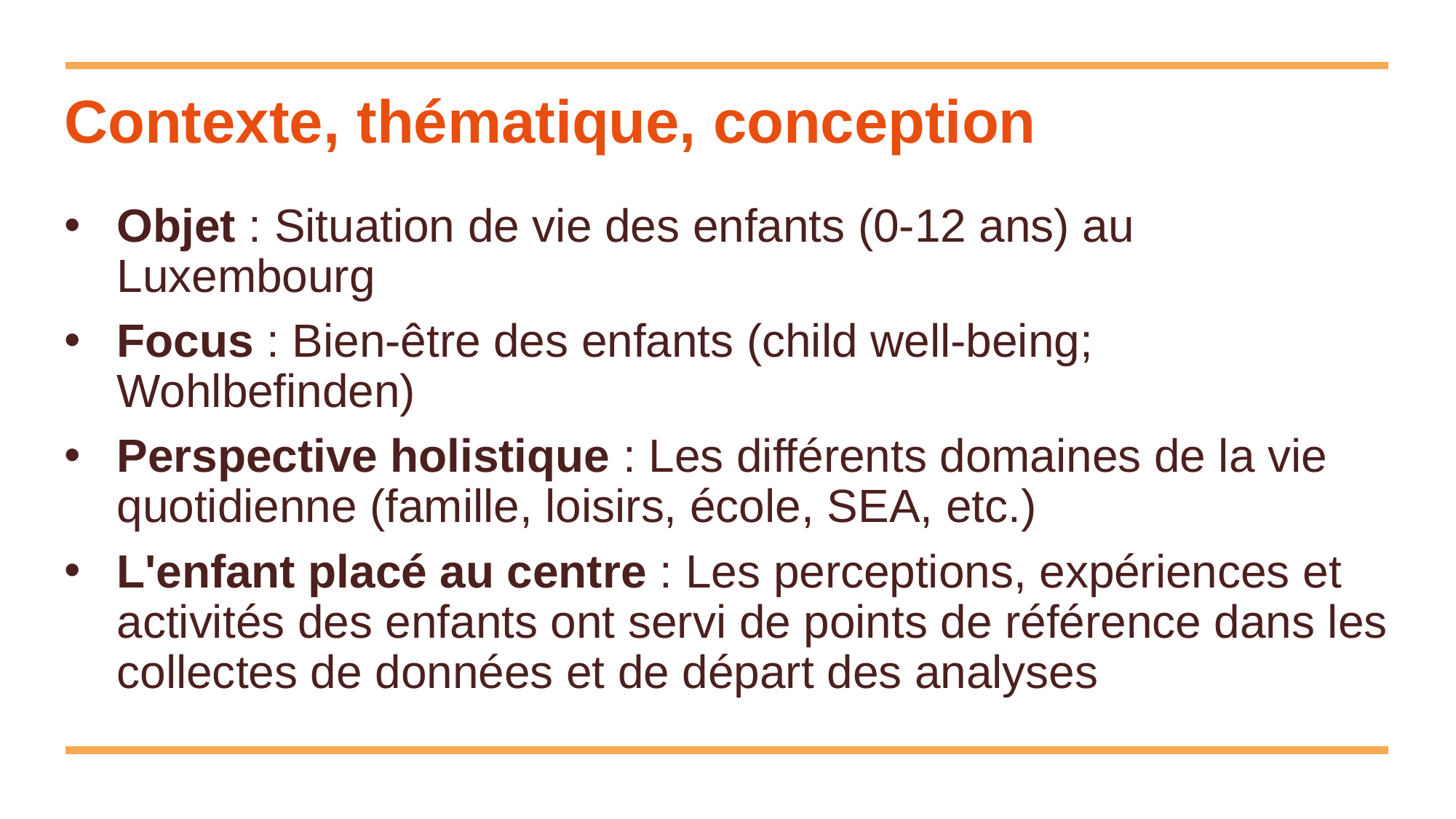

# Contexte, thématique, conception
Objet : Situation de vie des enfants (0-12 ans) au Luxembourg
Focus : Bien-être des enfants (child well-being; Wohlbefinden)
Perspective holistique : Les différents domaines de la vie quotidienne (famille, loisirs, école, SEA, etc.)
L'enfant placé au centre : Les perceptions, expériences et activités des enfants ont servi de points de référence dans les collectes de données et de départ des analyses